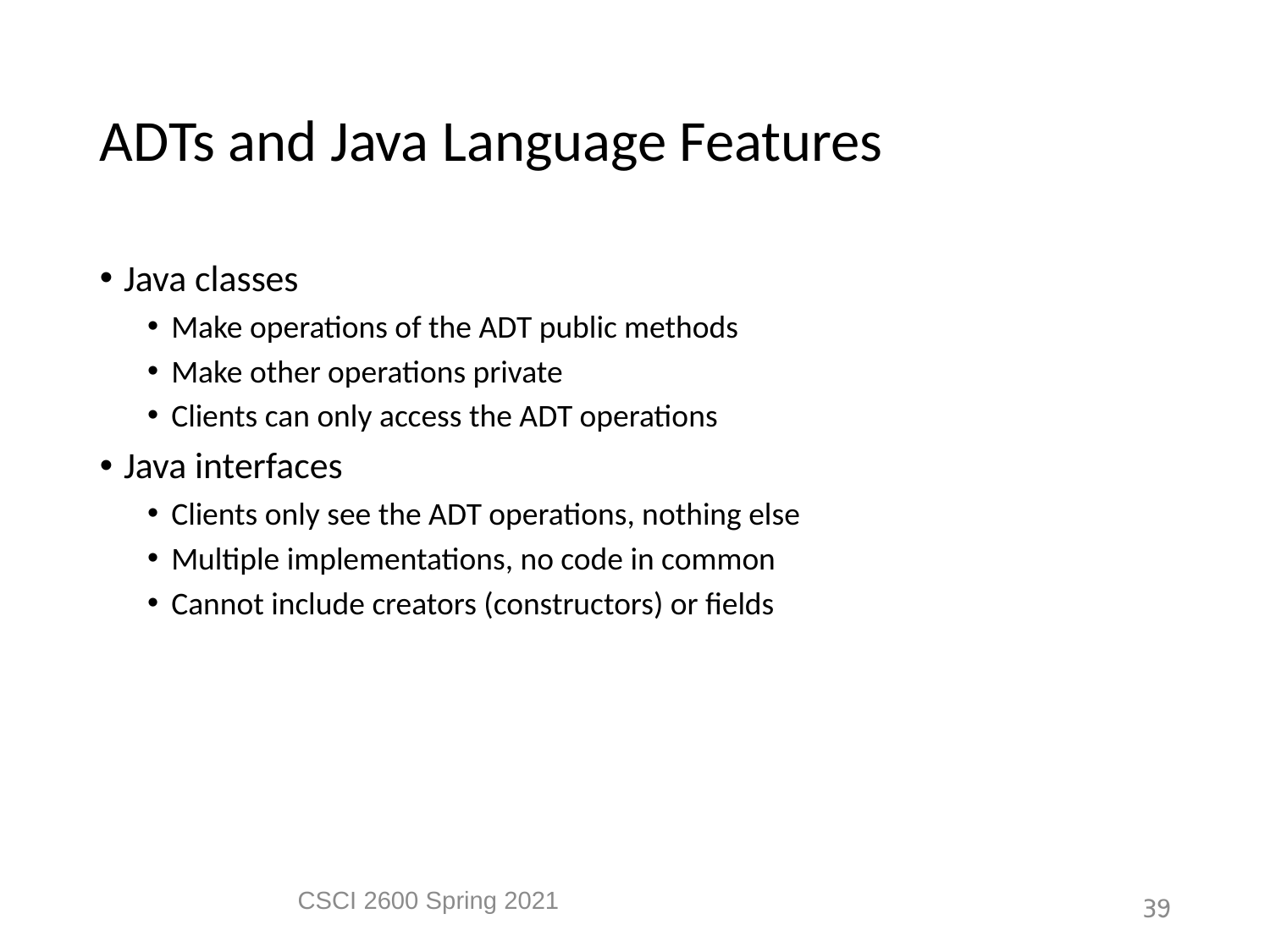

ADTs and Java Language Features
Java classes
Make operations of the ADT public methods
Make other operations private
Clients can only access the ADT operations
Java interfaces
Clients only see the ADT operations, nothing else
Multiple implementations, no code in common
Cannot include creators (constructors) or fields
CSCI 2600 Spring 2021
39